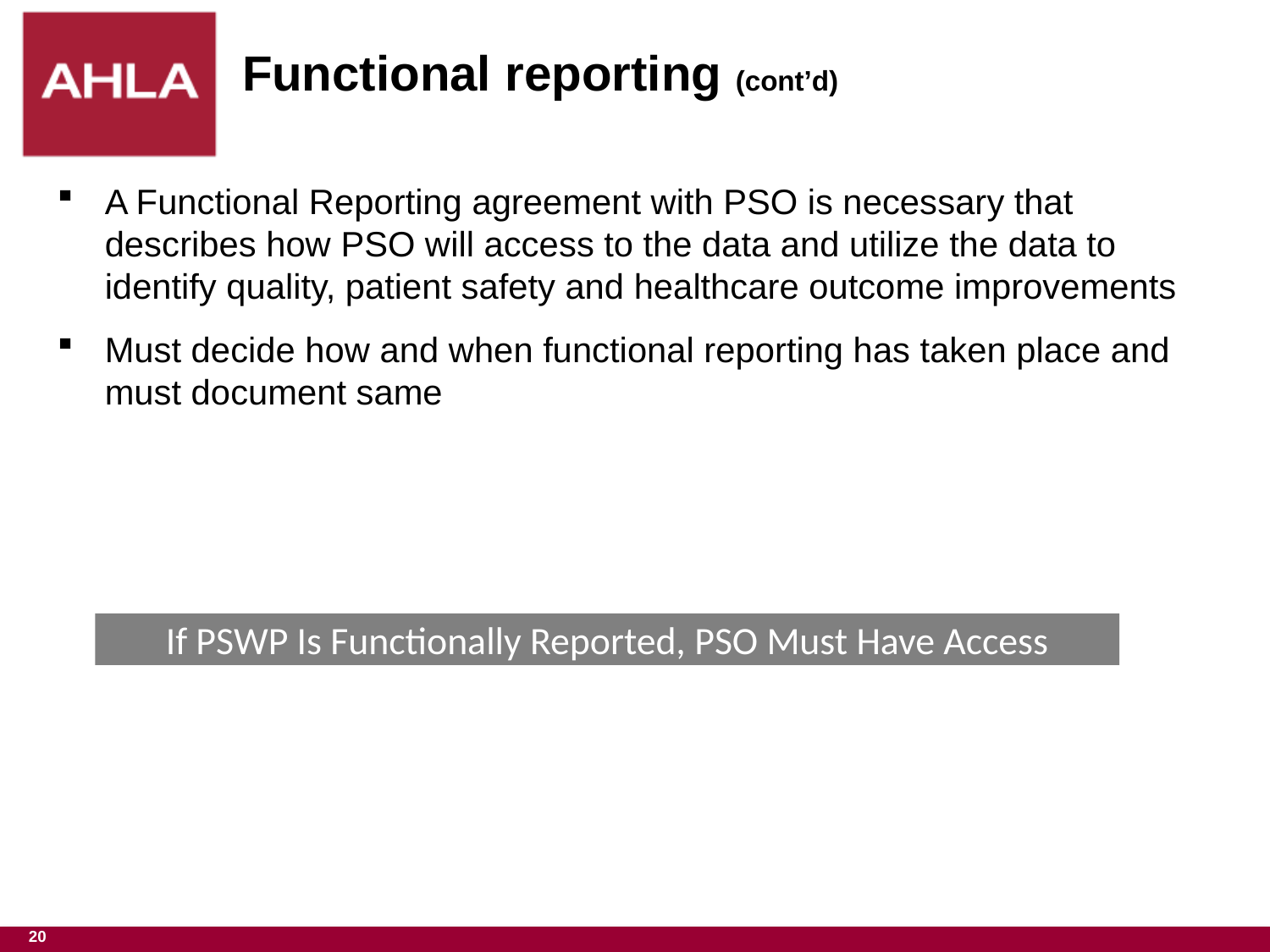

# Functional reporting (cont’d)
A Functional Reporting agreement with PSO is necessary that describes how PSO will access to the data and utilize the data to identify quality, patient safety and healthcare outcome improvements
Must decide how and when functional reporting has taken place and must document same
If PSWP Is Functionally Reported, PSO Must Have Access